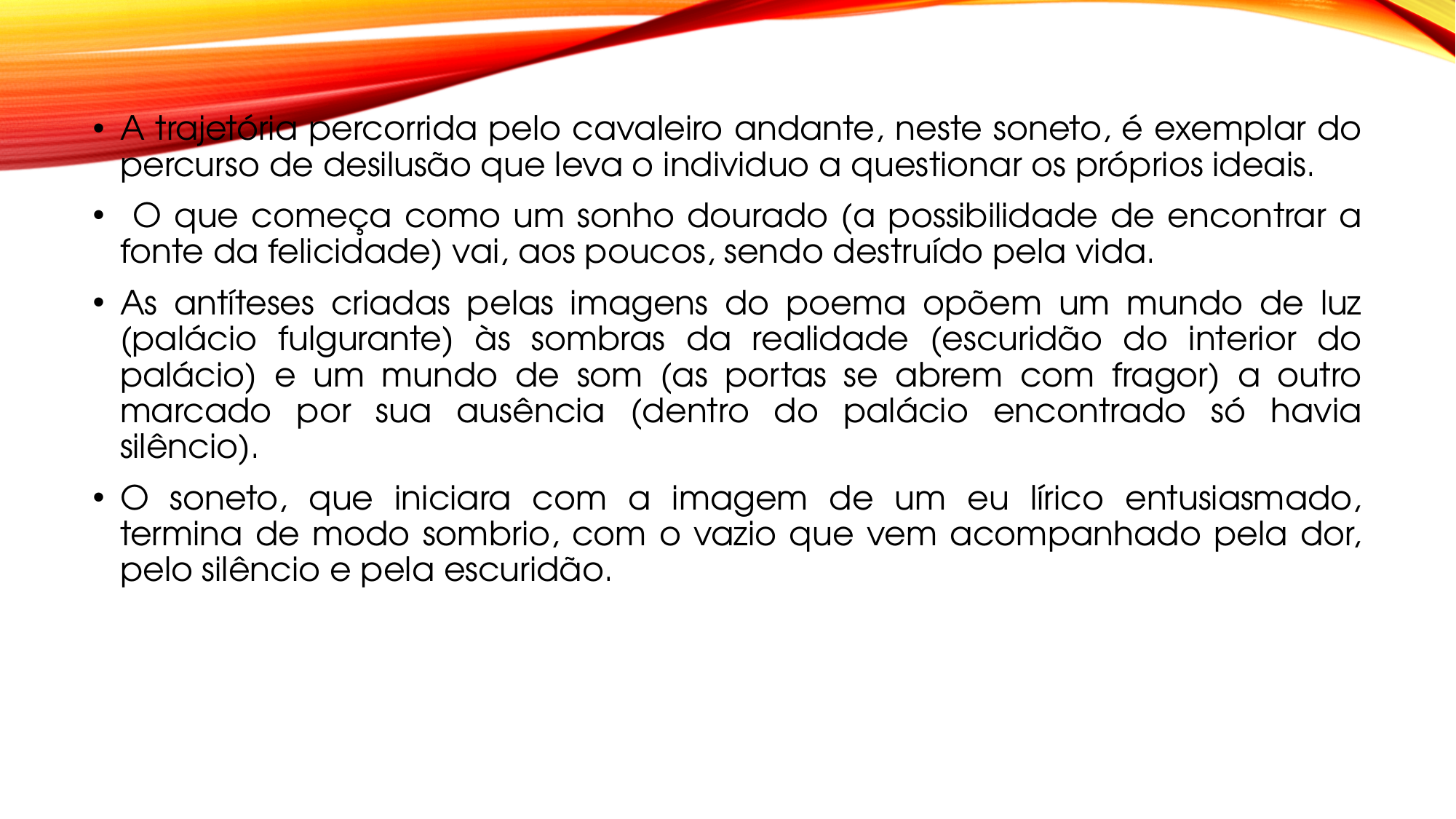

A trajetória percorrida pelo cavaleiro andante, neste soneto, é exemplar do percurso de desilusão que leva o individuo a questionar os próprios ideais.
 O que começa como um sonho dourado (a possibilidade de encontrar a fonte da felicidade) vai, aos poucos, sendo destruído pela vida.
As antíteses criadas pelas imagens do poema opõem um mundo de luz (palácio fulgurante) às sombras da realidade (escuridão do interior do palácio) e um mundo de som (as portas se abrem com fragor) a outro marcado por sua ausência (dentro do palácio encontrado só havia silêncio).
O soneto, que iniciara com a imagem de um eu lírico entusiasmado, termina de modo sombrio, com o vazio que vem acompanhado pela dor, pelo silêncio e pela escuridão.